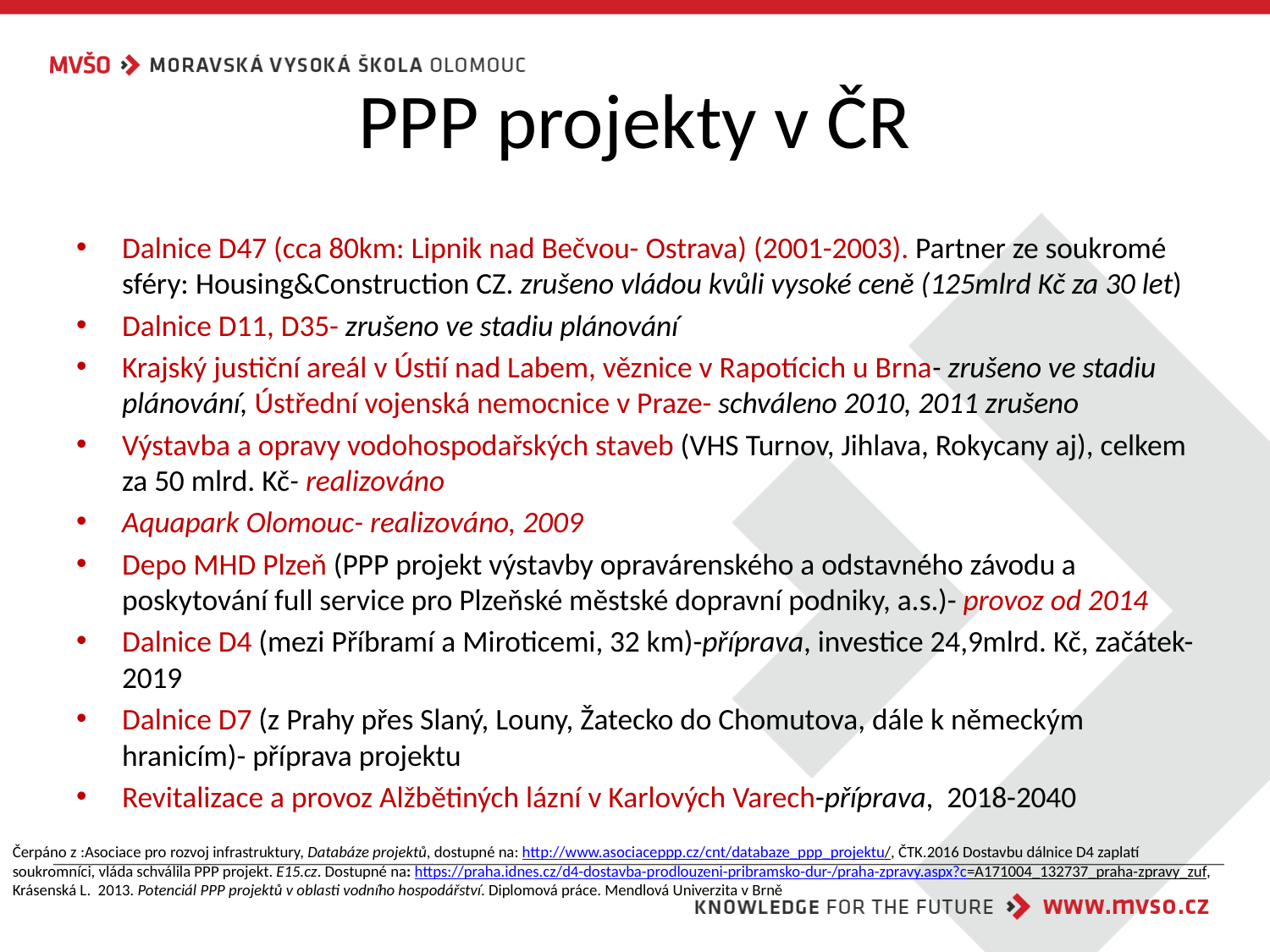

# PPP projekty v ČR
Dalnice D47 (cca 80km: Lipnik nad Bečvou- Ostrava) (2001-2003). Partner ze soukromé sféry: Housing&Construction CZ. zrušeno vládou kvůli vysoké ceně (125mlrd Kč za 30 let)
Dalnice D11, D35- zrušeno ve stadiu plánování
Krajský justiční areál v Ústií nad Labem, věznice v Rapotícich u Brna- zrušeno ve stadiu plánování, Ústřední vojenská nemocnice v Praze- schváleno 2010, 2011 zrušeno
Výstavba a opravy vodohospodařských staveb (VHS Turnov, Jihlava, Rokycany aj), celkem za 50 mlrd. Kč- realizováno
Aquapark Olomouc- realizováno, 2009
Depo MHD Plzeň (PPP projekt výstavby opravárenského a odstavného závodu a poskytování full service pro Plzeňské městské dopravní podniky, a.s.)- provoz od 2014
Dalnice D4 (mezi Příbramí a Miroticemi, 32 km)-příprava, investice 24,9mlrd. Kč, začátek- 2019
Dalnice D7 (z Prahy přes Slaný, Louny, Žatecko do Chomutova, dále k německým hranicím)- příprava projektu
Revitalizace a provoz Alžbětiných lázní v Karlových Varech-příprava,  2018-2040
Čerpáno z :Asociace pro rozvoj infrastruktury, Databáze projektů, dostupné na: http://www.asociaceppp.cz/cnt/databaze_ppp_projektu/, ČTK.2016 Dostavbu dálnice D4 zaplatí soukromníci, vláda schválila PPP projekt. E15.cz. Dostupné na: https://praha.idnes.cz/d4-dostavba-prodlouzeni-pribramsko-dur-/praha-zpravy.aspx?c=A171004_132737_praha-zpravy_zuf, Krásenská L.  2013. Potenciál PPP projektů v oblasti vodního hospodářství. Diplomová práce. Mendlová Univerzita v Brně